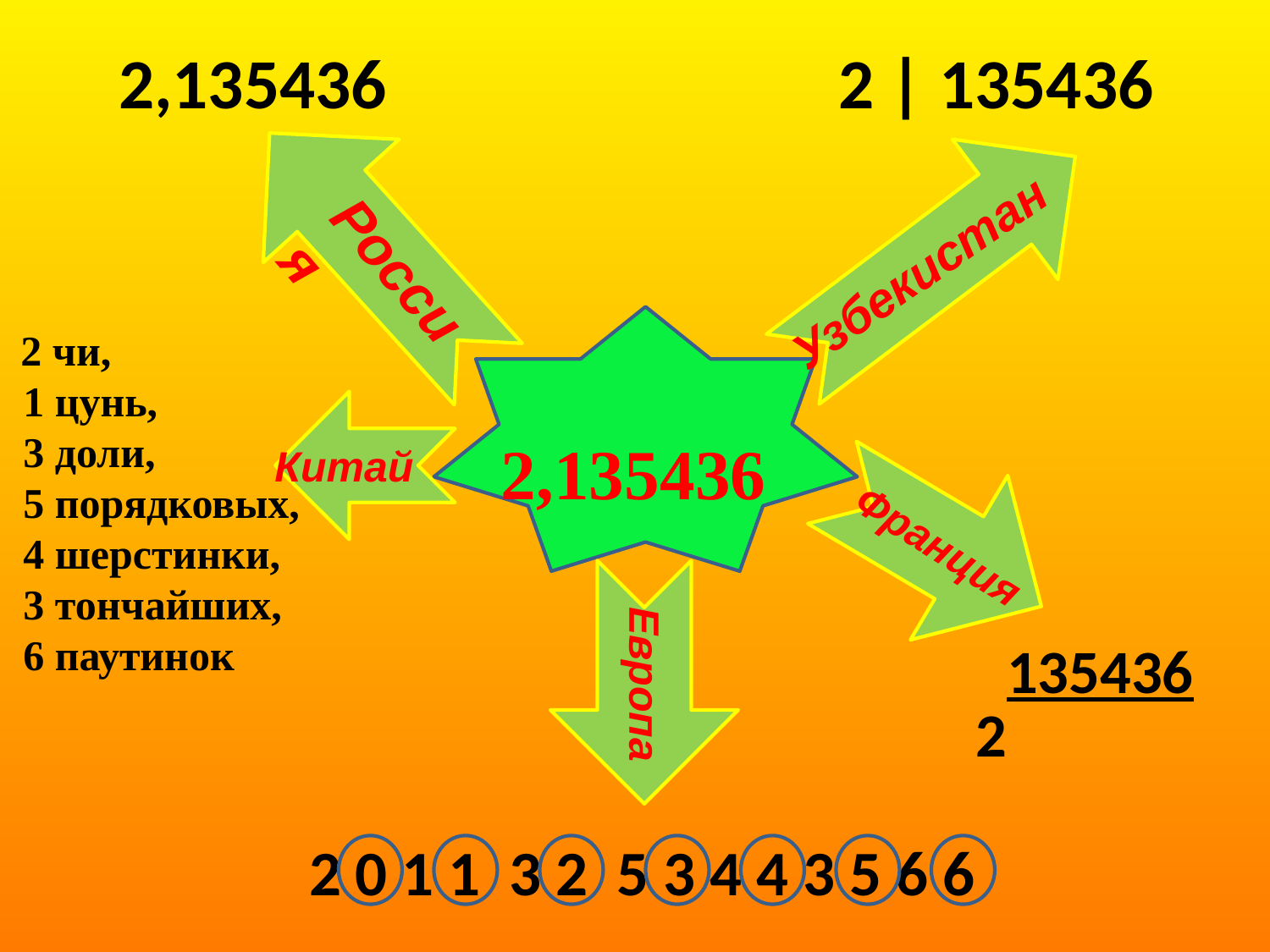

2,135436
2 | 135436

Россия
Узбекистан

 2 чи,
 1 цунь,
 3 доли,
 5 порядковых,
 4 шерстинки,
 3 тончайших,
 6 паутинок
2,135436

Китай

Франция

2135436
Европа
2 0 1 1  3 2  5 3 4 4 3 5 6 6